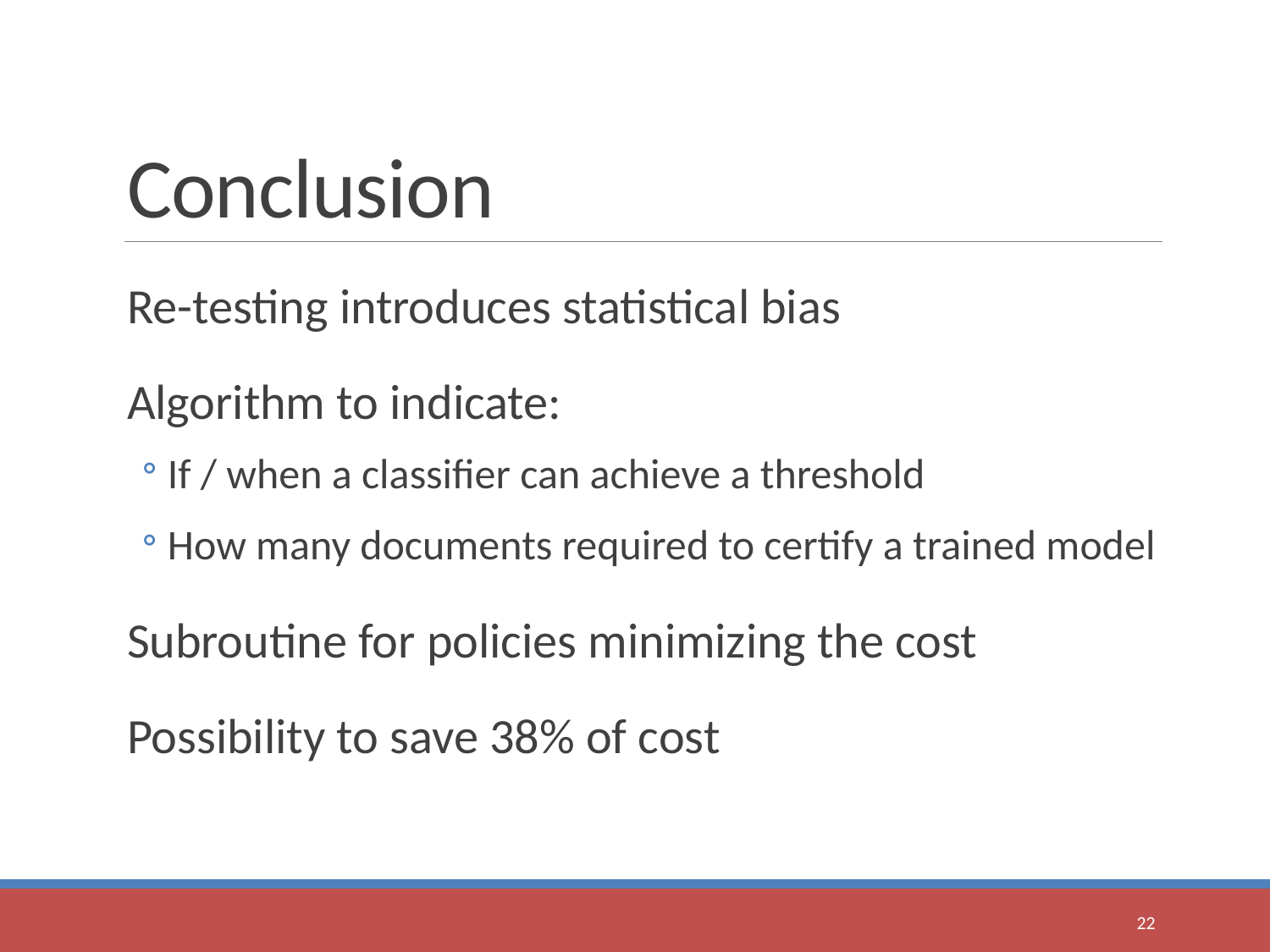

# Conclusion
Re-testing introduces statistical bias
Algorithm to indicate:
If / when a classifier can achieve a threshold
How many documents required to certify a trained model
Subroutine for policies minimizing the cost
Possibility to save 38% of cost
22